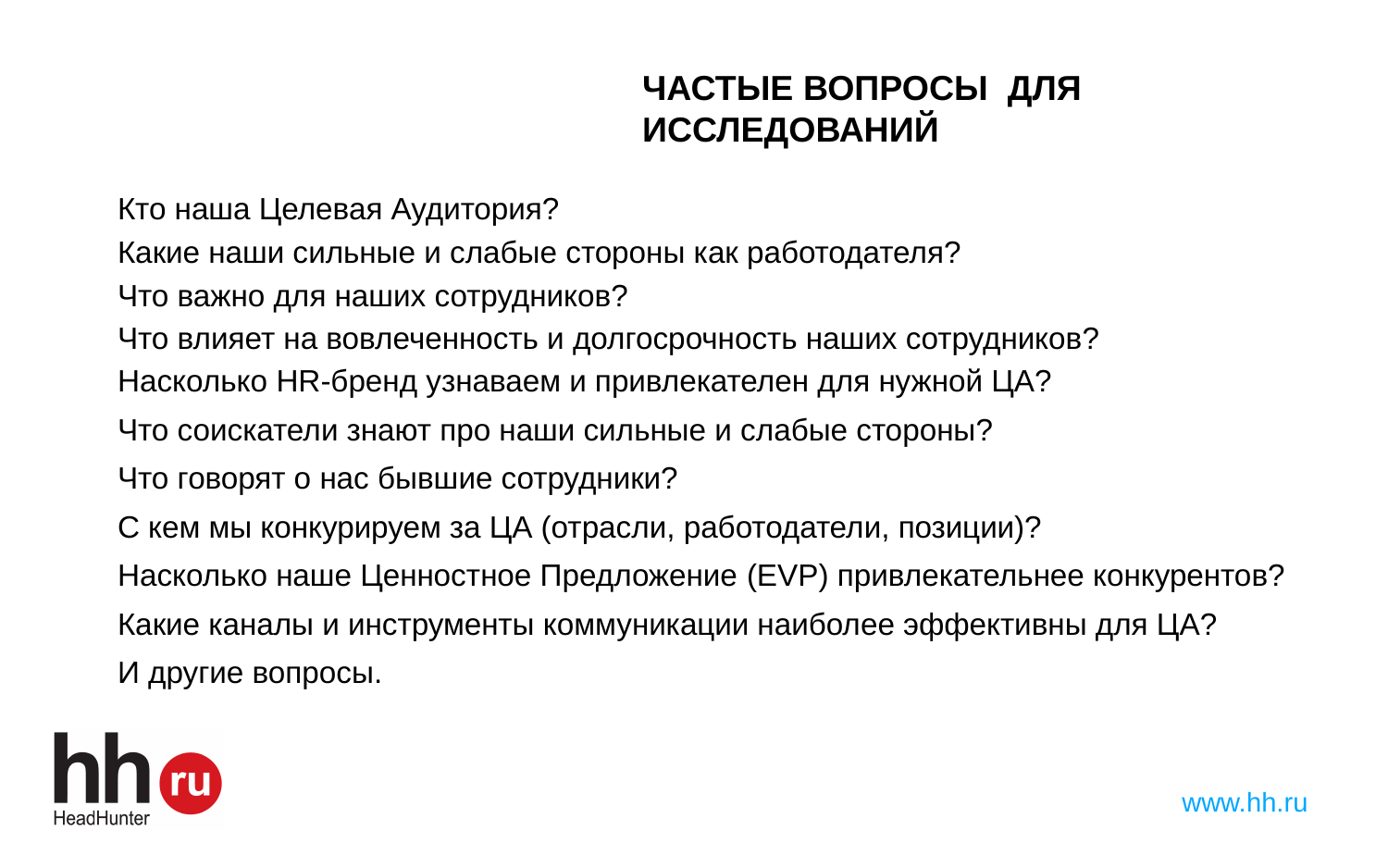

# ЧАСТЫЕ ВОПРОСЫ  ДЛЯ ИССЛЕДОВАНИЙ
Кто наша Целевая Аудитория?
Какие наши сильные и слабые стороны как работодателя?
Что важно для наших сотрудников?
Что влияет на вовлеченность и долгосрочность наших сотрудников?
Насколько HR-бренд узнаваем и привлекателен для нужной ЦА?
Что соискатели знают про наши сильные и слабые стороны?
Что говорят о нас бывшие сотрудники?
С кем мы конкурируем за ЦА (отрасли, работодатели, позиции)?
Насколько наше Ценностное Предложение (EVP) привлекательнее конкурентов?
Какие каналы и инструменты коммуникации наиболее эффективны для ЦА?
И другие вопросы.